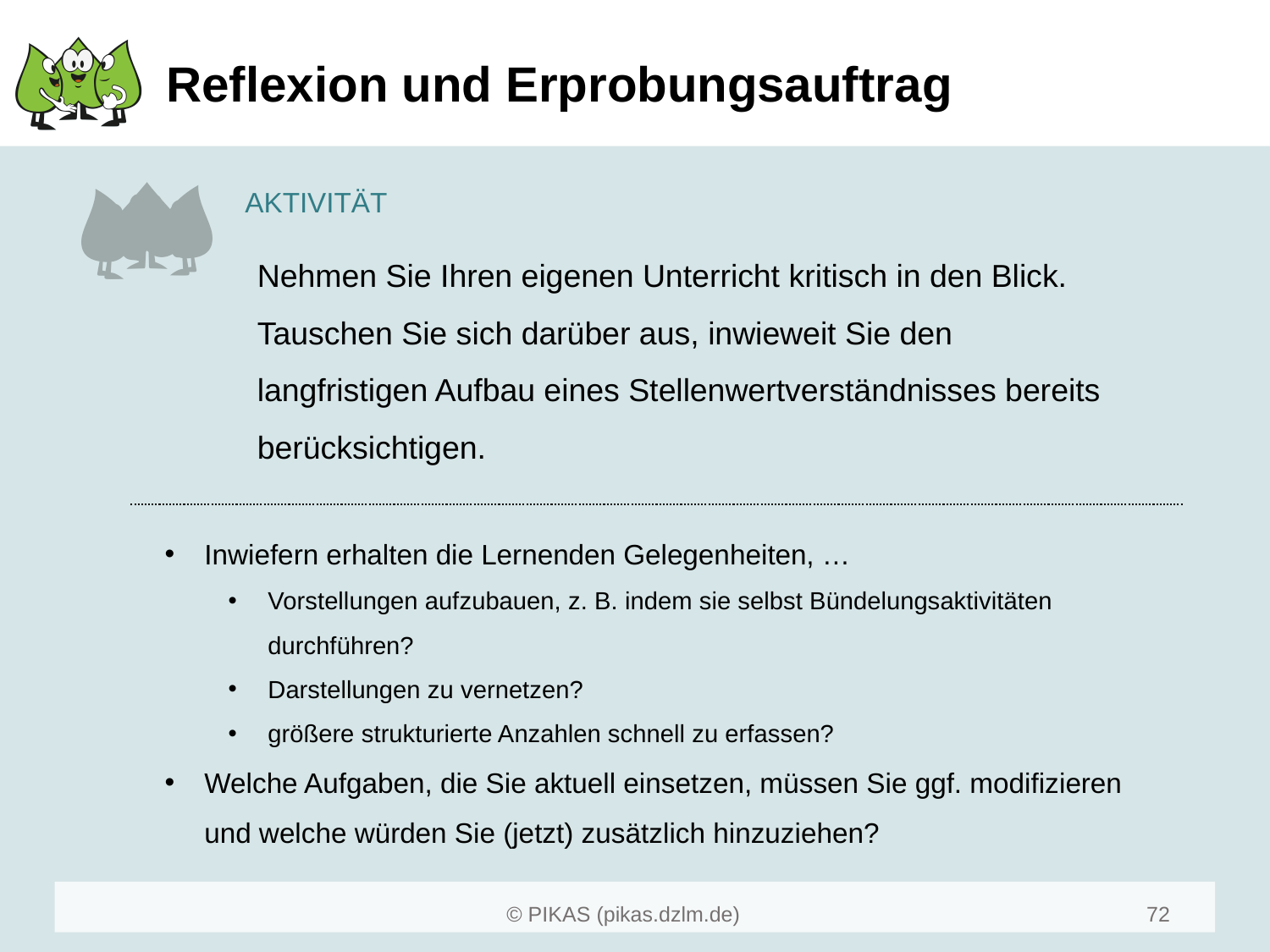

# Reflexion und Erprobungsauftrag
Nehmen Sie Ihren eigenen Unterricht kritisch in den Blick. Tauschen Sie sich darüber aus, inwieweit Sie den langfristigen Aufbau eines Stellenwertverständnisses bereits berücksichtigen.
Inwiefern erhalten die Lernenden Gelegenheiten, …
Vorstellungen aufzubauen, z. B. indem sie selbst Bündelungsaktivitäten durchführen?
Darstellungen zu vernetzen?
größere strukturierte Anzahlen schnell zu erfassen?
Welche Aufgaben, die Sie aktuell einsetzen, müssen Sie ggf. modifizieren und welche würden Sie (jetzt) zusätzlich hinzuziehen?

72